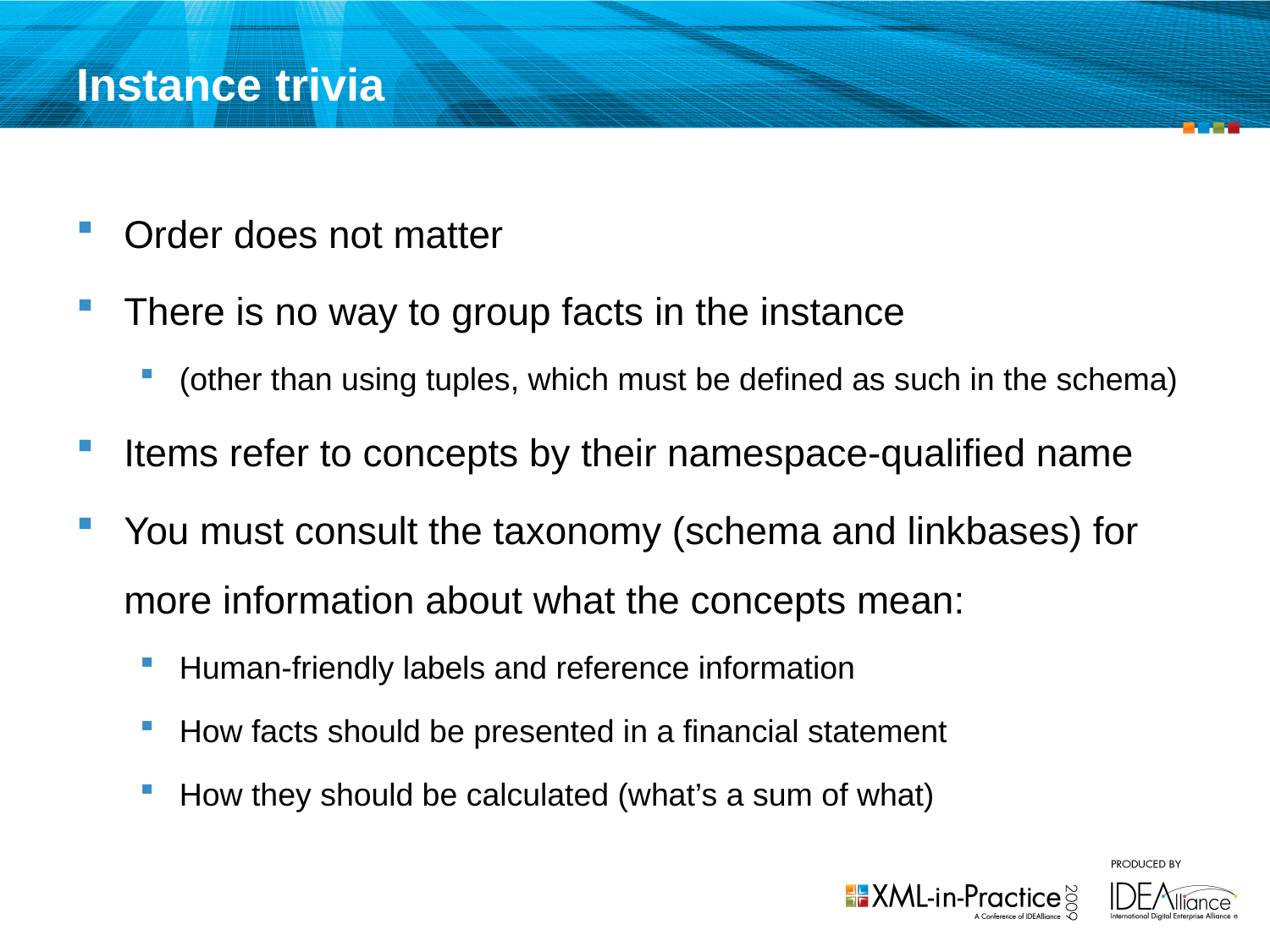

# Instance trivia
Order does not matter
There is no way to group facts in the instance
(other than using tuples, which must be defined as such in the schema)
Items refer to concepts by their namespace-qualified name
You must consult the taxonomy (schema and linkbases) for more information about what the concepts mean:
Human-friendly labels and reference information
How facts should be presented in a financial statement
How they should be calculated (what’s a sum of what)